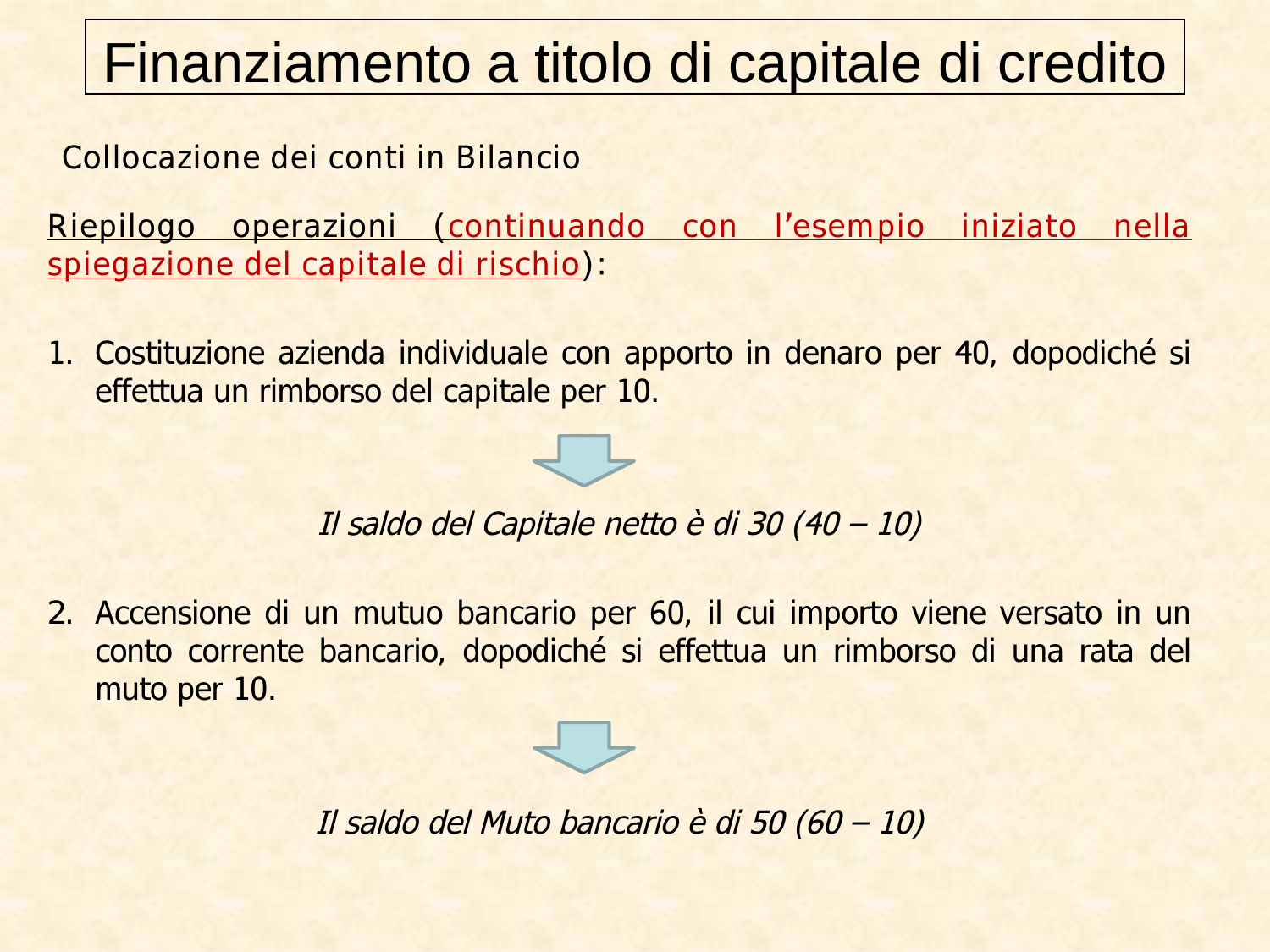

Finanziamento a titolo di capitale di credito
Collocazione dei conti in Bilancio
Riepilogo operazioni (continuando con l’esempio iniziato nella spiegazione del capitale di rischio):

Costituzione azienda individuale con apporto in denaro per 40, dopodiché si effettua un rimborso del capitale per 10.

Il saldo del Capitale netto è di 30 (40 – 10)

Accensione di un mutuo bancario per 60, il cui importo viene versato in un conto corrente bancario, dopodiché si effettua un rimborso di una rata del muto per 10.

Il saldo del Muto bancario è di 50 (60 – 10)